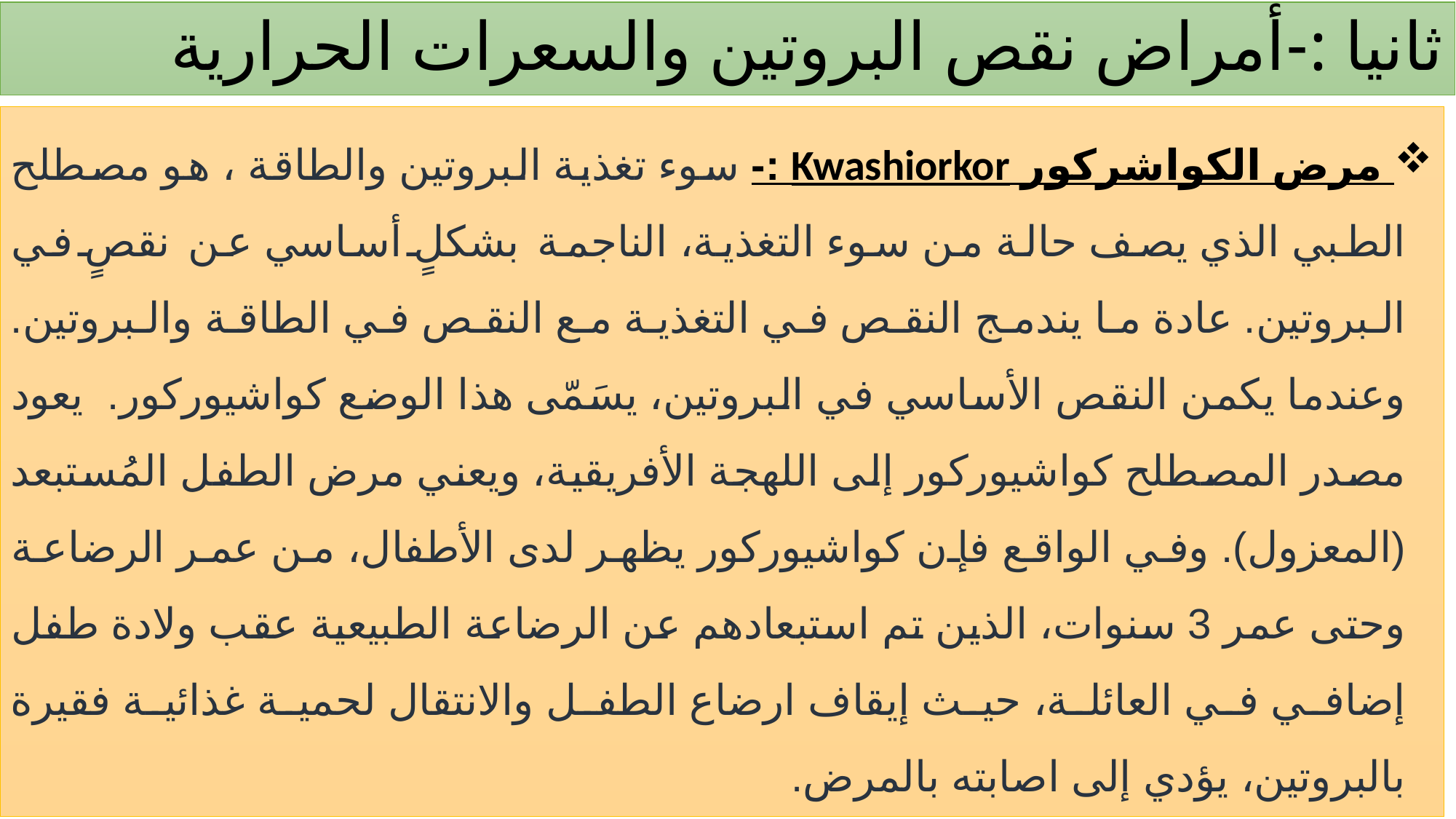

# ثانيا :-أمراض نقص البروتين والسعرات الحرارية
 مرض الكواشركور Kwashiorkor :- سوء تغذية البروتين والطاقة ، هو مصطلح الطبي الذي يصف حالة من سوء التغذية، الناجمة بشكلٍ أساسي عن نقصٍ في البروتين. عادة ما يندمج النقص في التغذية مع النقص في الطاقة والبروتين. وعندما يكمن النقص الأساسي في البروتين، يسَمّى هذا الوضع كواشيوركور.  يعود مصدر المصطلح كواشيوركور إلى اللهجة الأفريقية، ويعني مرض الطفل المُستبعد (المعزول). وفي الواقع فإن كواشيوركور يظهر لدى الأطفال، من عمر الرضاعة وحتى عمر 3 سنوات، الذين تم استبعادهم عن الرضاعة الطبيعية عقب ولادة طفل إضافي في العائلة، حيث إيقاف ارضاع الطفل والانتقال لحمية غذائية فقيرة بالبروتين، يؤدي إلى اصابته بالمرض.